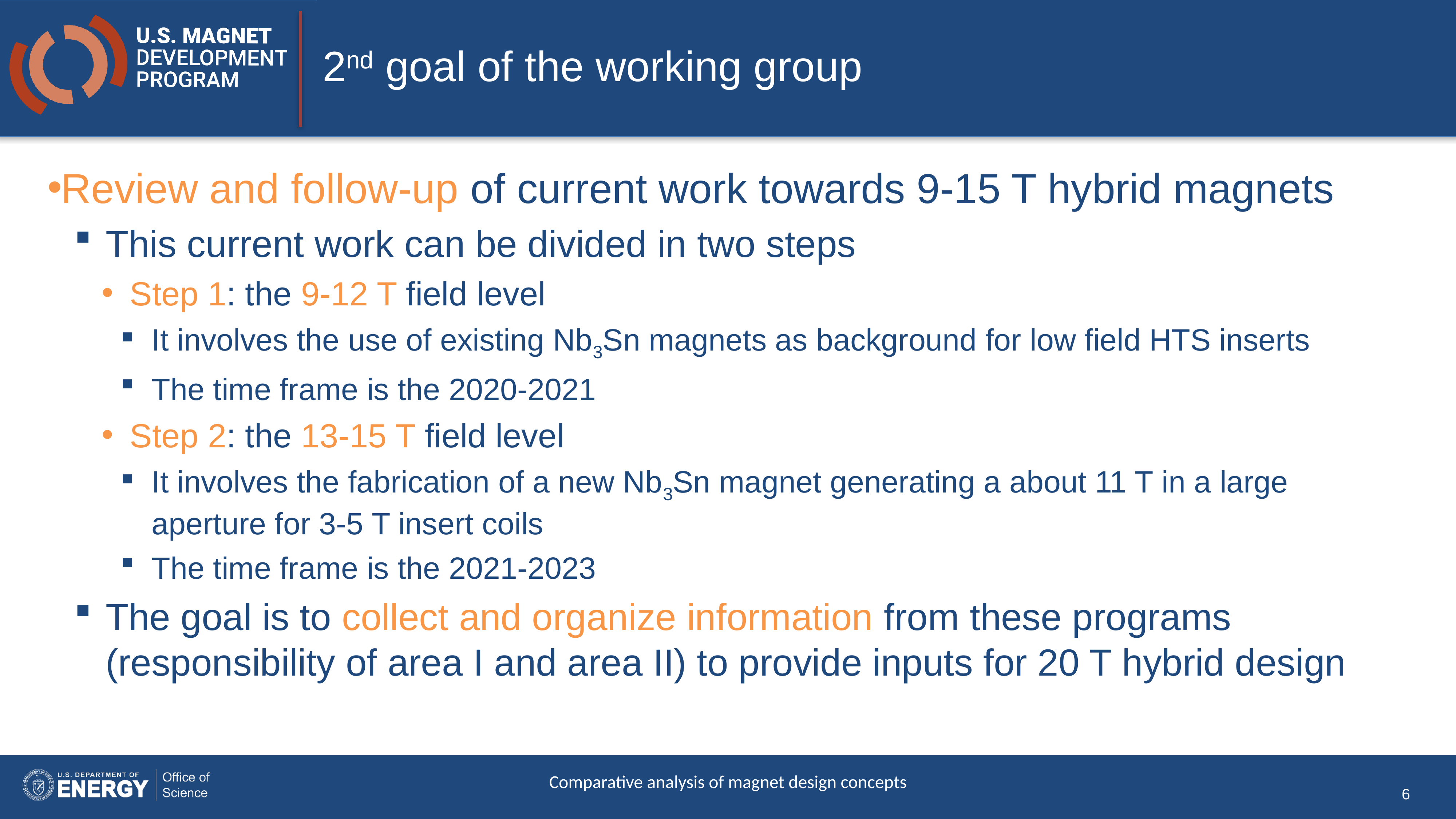

# 2nd goal of the working group
Review and follow-up of current work towards 9-15 T hybrid magnets
This current work can be divided in two steps
Step 1: the 9-12 T field level
It involves the use of existing Nb3Sn magnets as background for low field HTS inserts
The time frame is the 2020-2021
Step 2: the 13-15 T field level
It involves the fabrication of a new Nb3Sn magnet generating a about 11 T in a large aperture for 3-5 T insert coils
The time frame is the 2021-2023
The goal is to collect and organize information from these programs (responsibility of area I and area II) to provide inputs for 20 T hybrid design

Comparative analysis of magnet design concepts
6